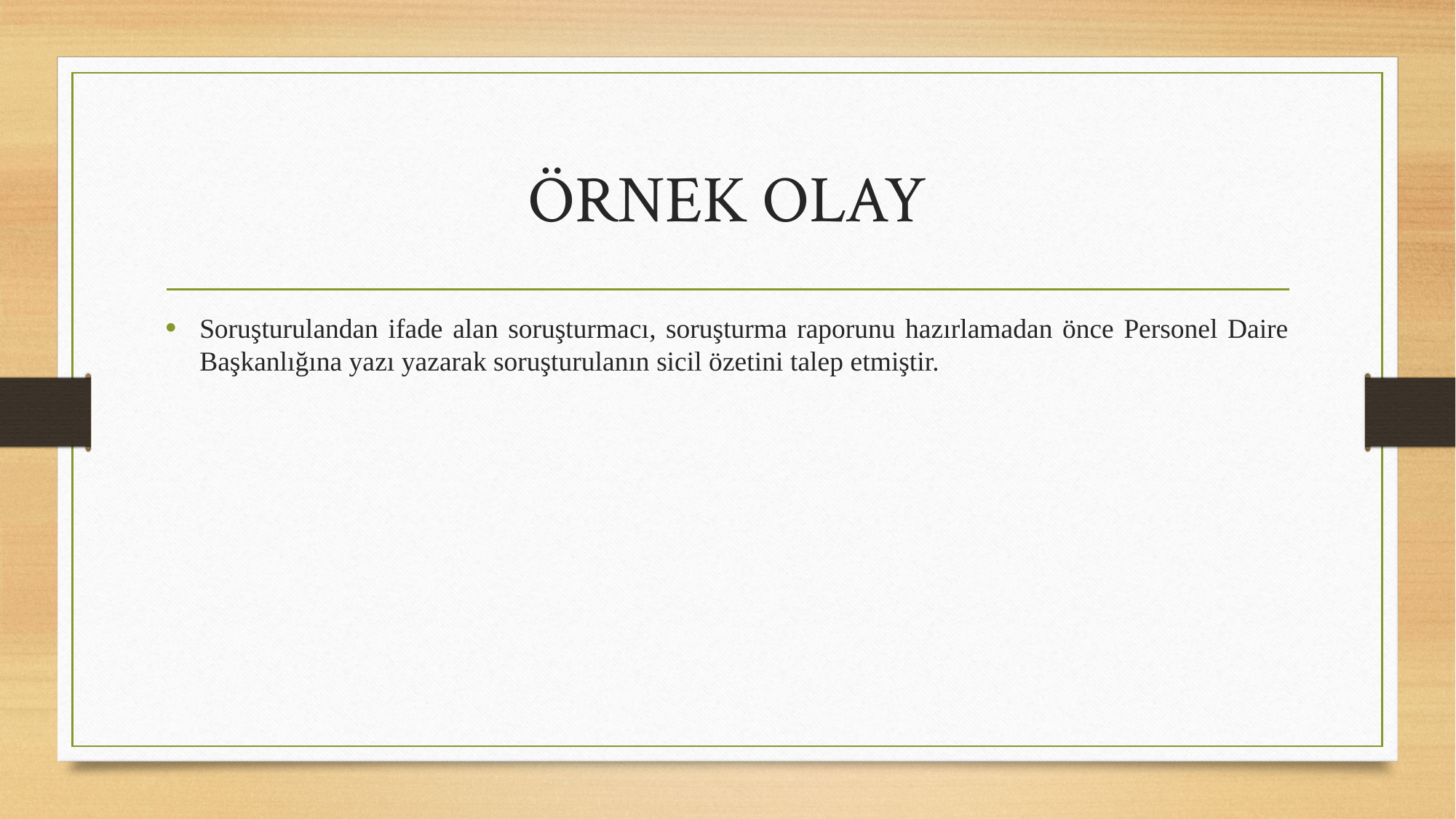

# ÖRNEK OLAY
Soruşturulandan ifade alan soruşturmacı, soruşturma raporunu hazırlamadan önce Personel Daire Başkanlığına yazı yazarak soruşturulanın sicil özetini talep etmiştir.